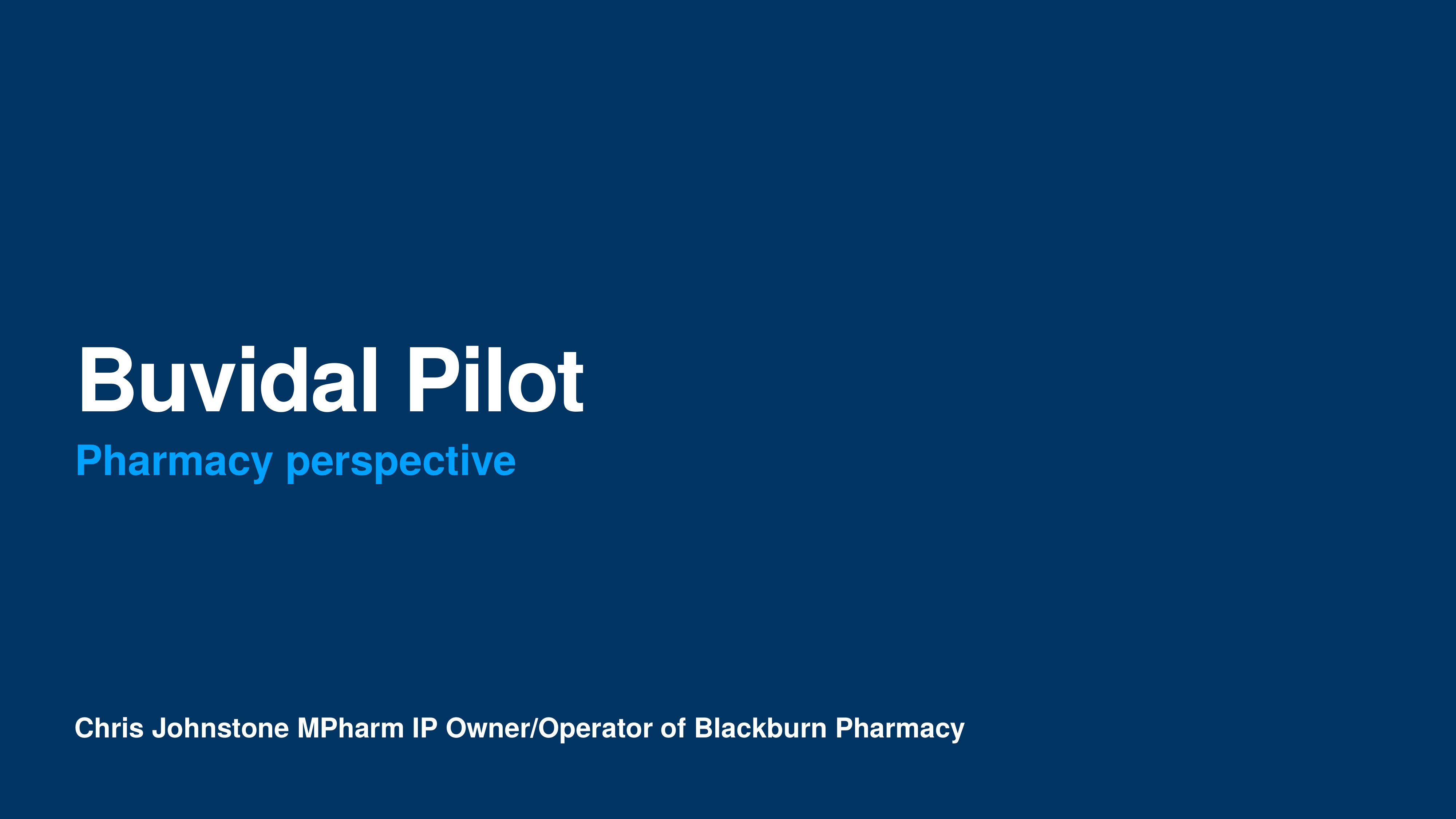

# Buvidal Pilot
Pharmacy perspective
Chris Johnstone MPharm IP Owner/Operator of Blackburn Pharmacy